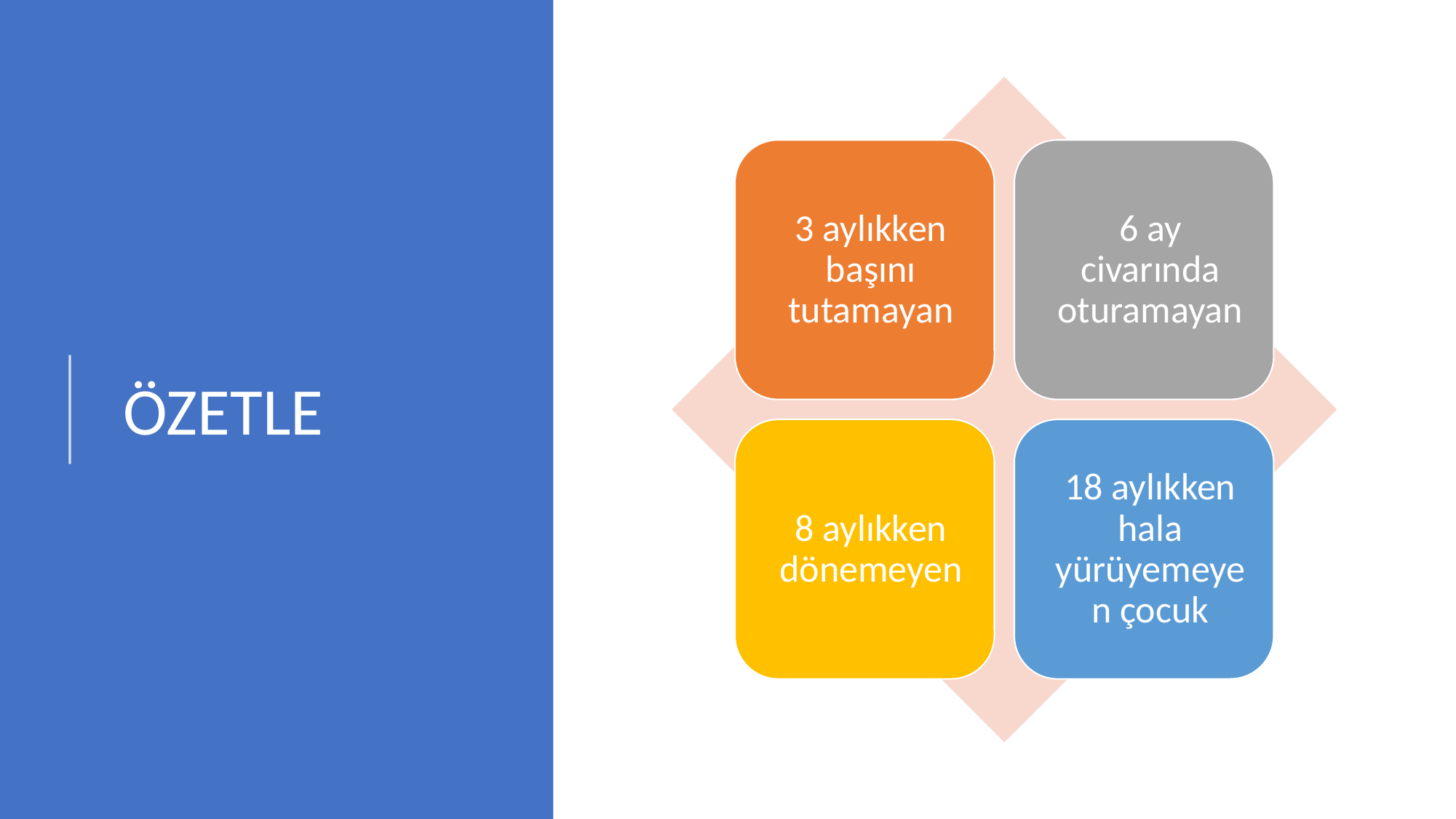

3 aylıkken başını tutamayan
6 ay civarında oturamayan
8 aylıkken dönemeyen
18 aylıkken hala yürüyemeyen çocuk
# ÖZETLE